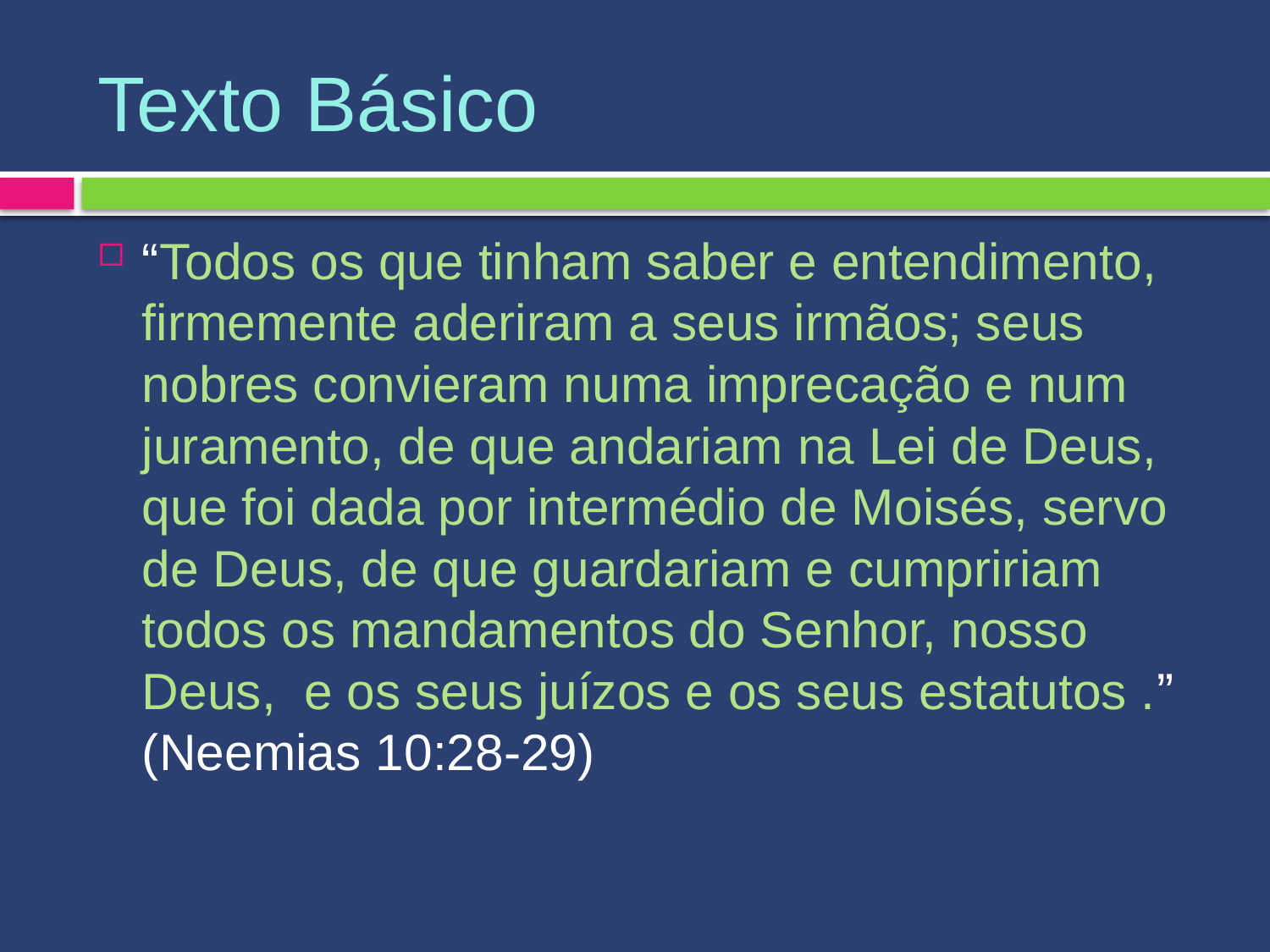

# Texto Básico
“Todos os que tinham saber e entendimento, firmemente aderiram a seus irmãos; seus nobres convieram numa imprecação e num juramento, de que andariam na Lei de Deus, que foi dada por intermédio de Moisés, servo de Deus, de que guardariam e cumpririam todos os mandamentos do Senhor, nosso Deus,  e os seus juízos e os seus estatutos .” (Neemias 10:28-29)